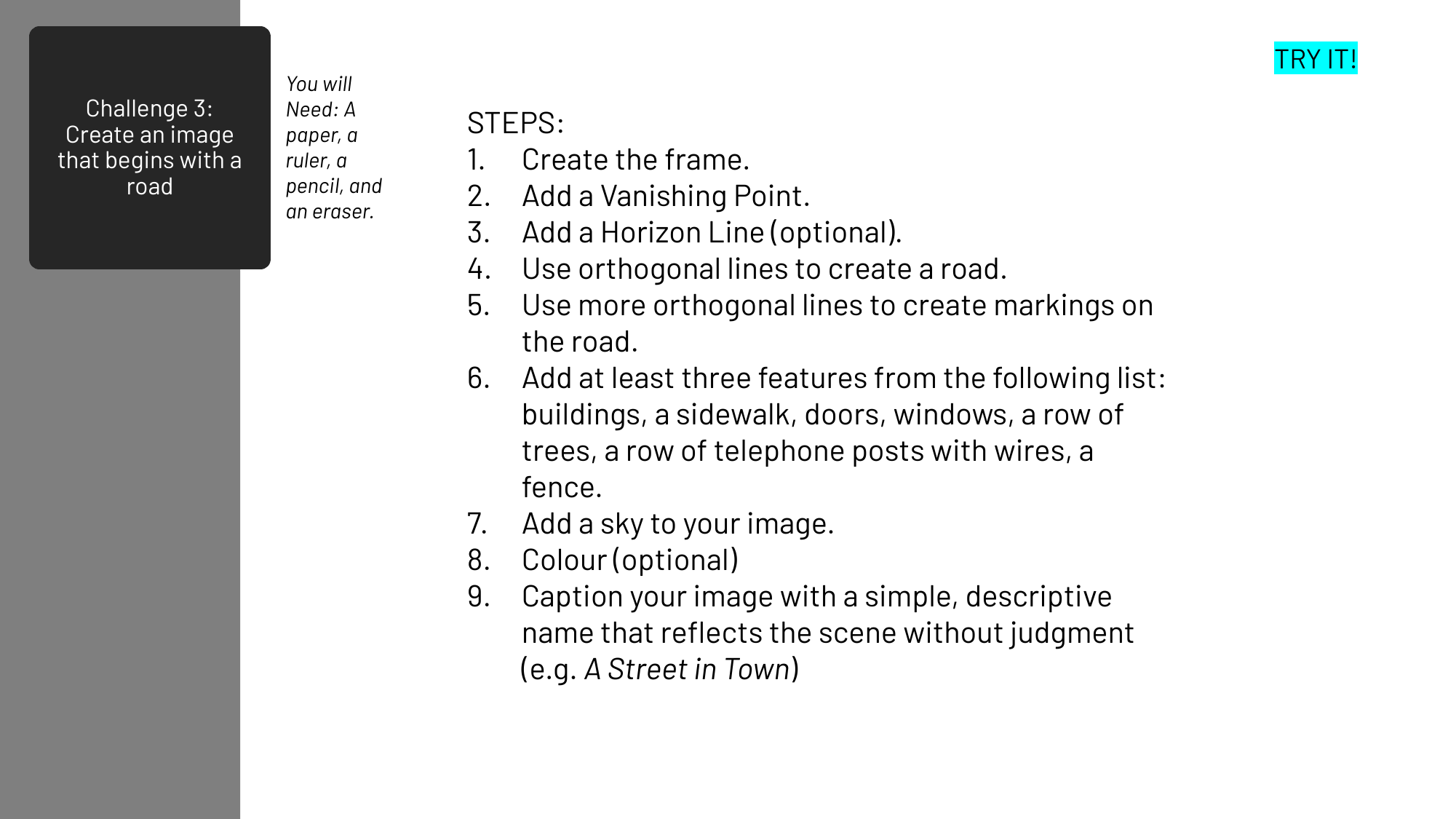

TRY IT!
# Challenge 3: Create an image that begins with a road
You will Need: A paper, a ruler, a pencil, and an eraser.
STEPS:
Create the frame.
Add a Vanishing Point.
Add a Horizon Line (optional).
Use orthogonal lines to create a road.
Use more orthogonal lines to create markings on the road.
Add at least three features from the following list: buildings, a sidewalk, doors, windows, a row of trees, a row of telephone posts with wires, a fence.
Add a sky to your image.
Colour (optional)
Caption your image with a simple, descriptive name that reflects the scene without judgment (e.g. A Street in Town)